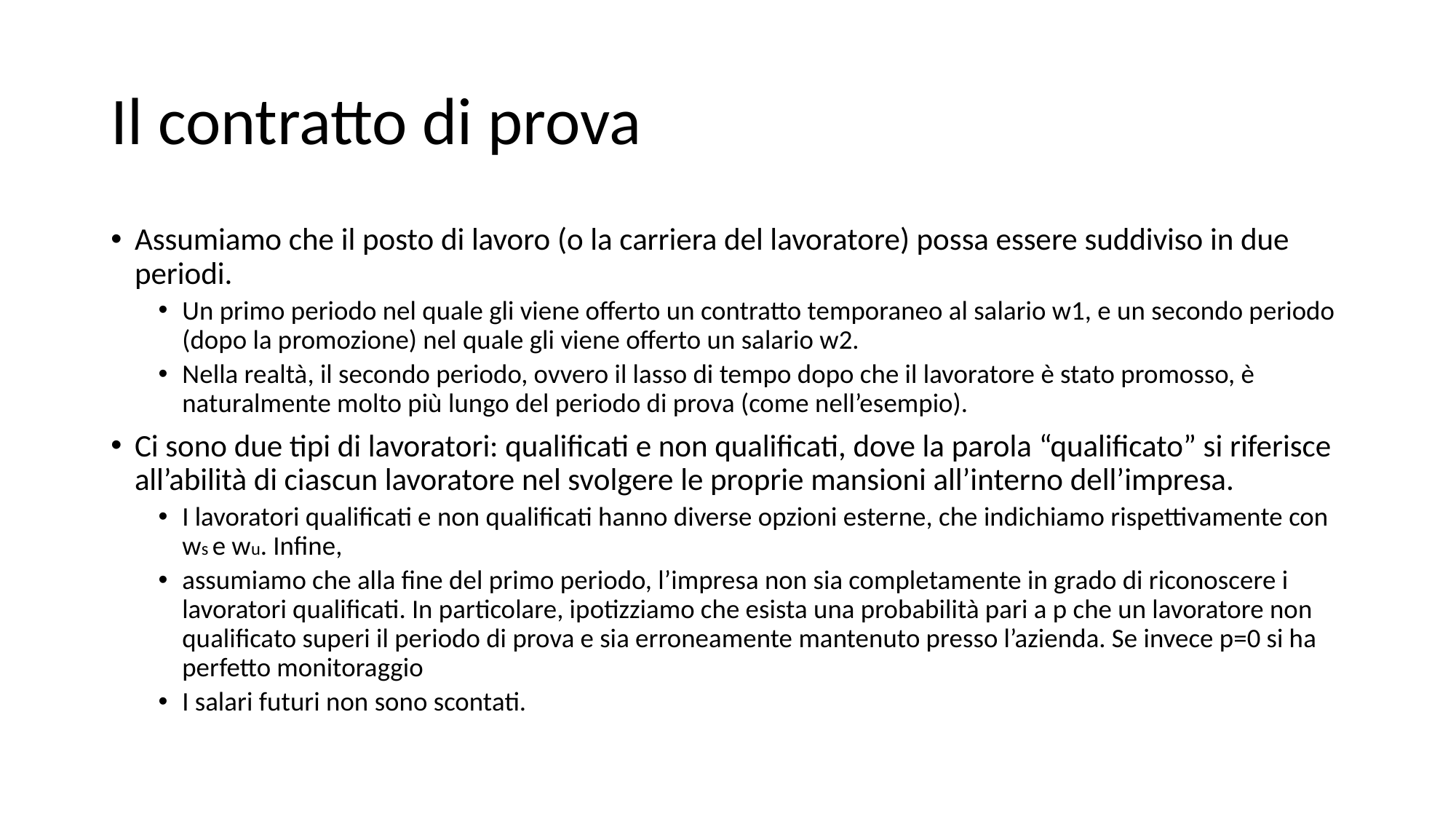

# Il contratto di prova
Assumiamo che il posto di lavoro (o la carriera del lavoratore) possa essere suddiviso in due periodi.
Un primo periodo nel quale gli viene offerto un contratto temporaneo al salario w1, e un secondo periodo (dopo la promozione) nel quale gli viene offerto un salario w2.
Nella realtà, il secondo periodo, ovvero il lasso di tempo dopo che il lavoratore è stato promosso, è naturalmente molto più lungo del periodo di prova (come nell’esempio).
Ci sono due tipi di lavoratori: qualificati e non qualificati, dove la parola “qualificato” si riferisce all’abilità di ciascun lavoratore nel svolgere le proprie mansioni all’interno dell’impresa.
I lavoratori qualificati e non qualificati hanno diverse opzioni esterne, che indichiamo rispettivamente con ws e wu. Infine,
assumiamo che alla fine del primo periodo, l’impresa non sia completamente in grado di riconoscere i lavoratori qualificati. In particolare, ipotizziamo che esista una probabilità pari a p che un lavoratore non qualificato superi il periodo di prova e sia erroneamente mantenuto presso l’azienda. Se invece p=0 si ha perfetto monitoraggio
I salari futuri non sono scontati.